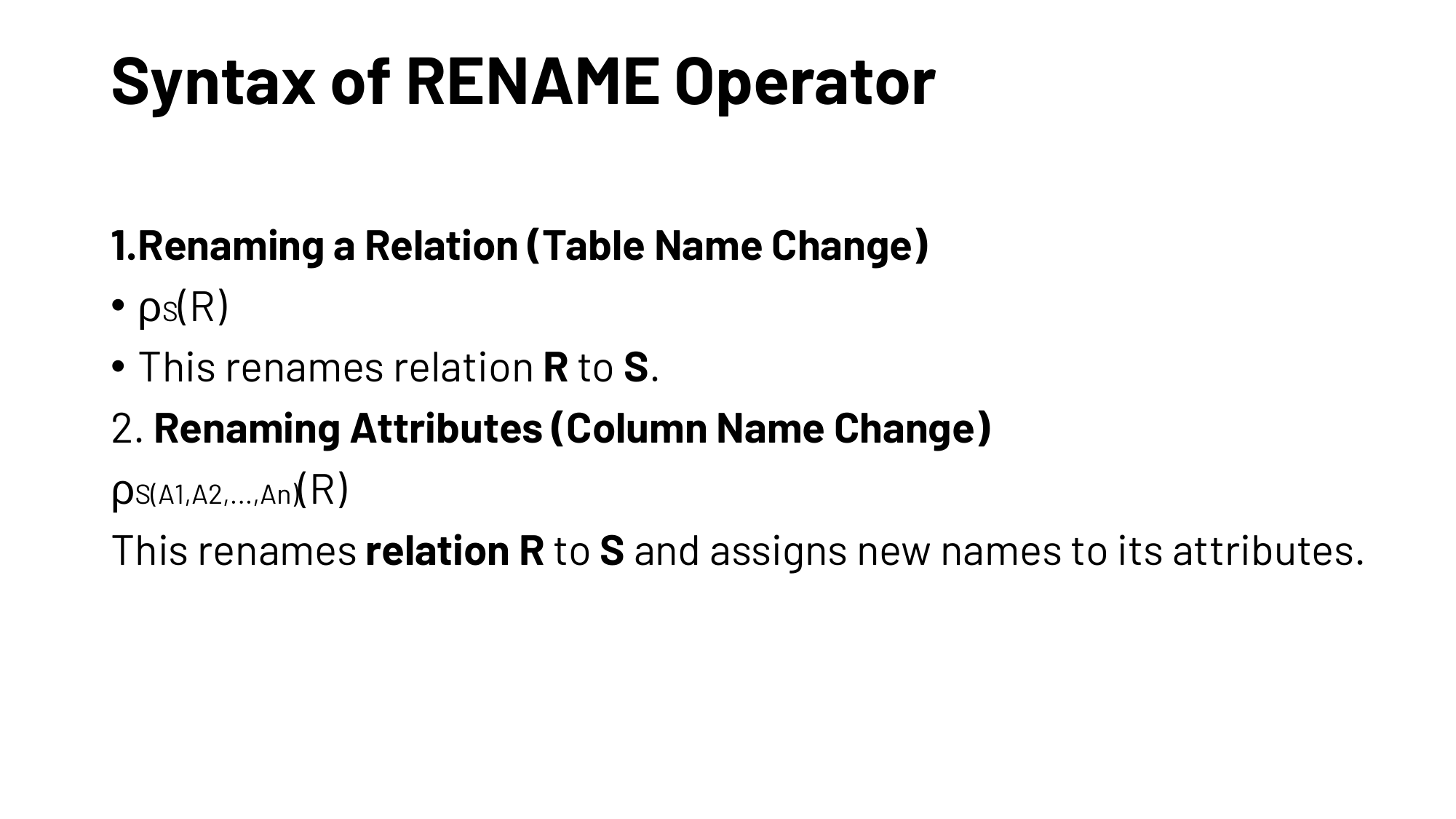

# Syntax of RENAME Operator
Renaming a Relation (Table Name Change)
ρS​(R)
This renames relation R to S.
2. Renaming Attributes (Column Name Change)
ρS(A1​,A2​,...,An​)​(R)
This renames relation R to S and assigns new names to its attributes.